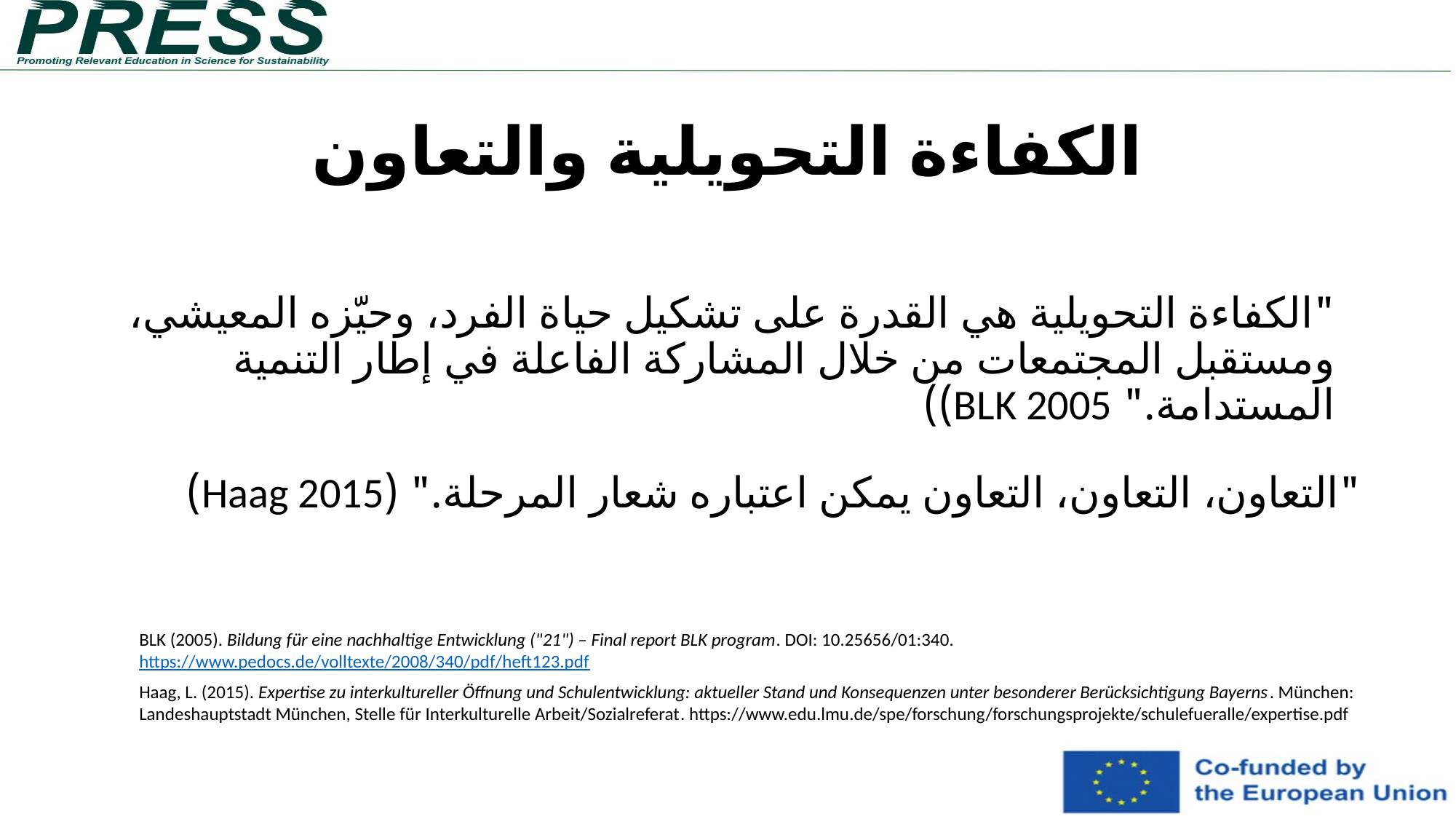

# الكفاءة التحويلية والتعاون
"الكفاءة التحويلية هي القدرة على تشكيل حياة الفرد، وحيّزه المعيشي، ومستقبل المجتمعات من خلال المشاركة الفاعلة في إطار التنمية المستدامة." BLK 2005))

"التعاون، التعاون، التعاون يمكن اعتباره شعار المرحلة." (Haag 2015)

BLK (2005). Bildung für eine nachhaltige Entwicklung ("21") – Final report BLK program. DOI: 10.25656/01:340. https://www.pedocs.de/volltexte/2008/340/pdf/heft123.pdf
Haag, L. (2015). Expertise zu interkultureller Öffnung und Schulentwicklung: aktueller Stand und Konsequenzen unter besonderer Berücksichtigung Bayerns. München: Landeshauptstadt München, Stelle für Interkulturelle Arbeit/Sozialreferat. https://www.edu.lmu.de/spe/forschung/forschungsprojekte/schulefueralle/expertise.pdf